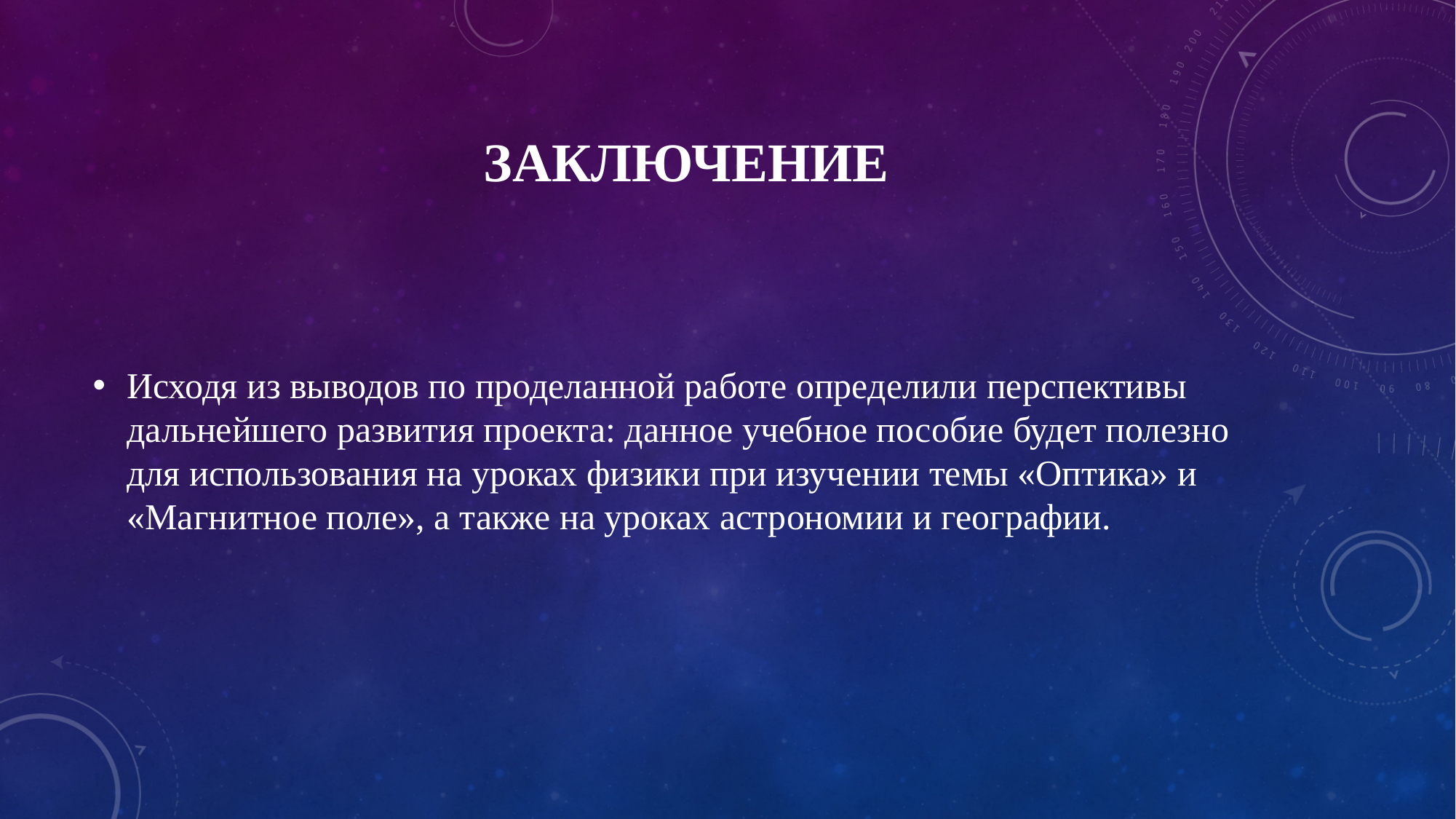

# Заключение
Исходя из выводов по проделанной работе определили перспективы дальнейшего развития проекта: данное учебное пособие будет полезно для использования на уроках физики при изучении темы «Оптика» и «Магнитное поле», а также на уроках астрономии и географии.